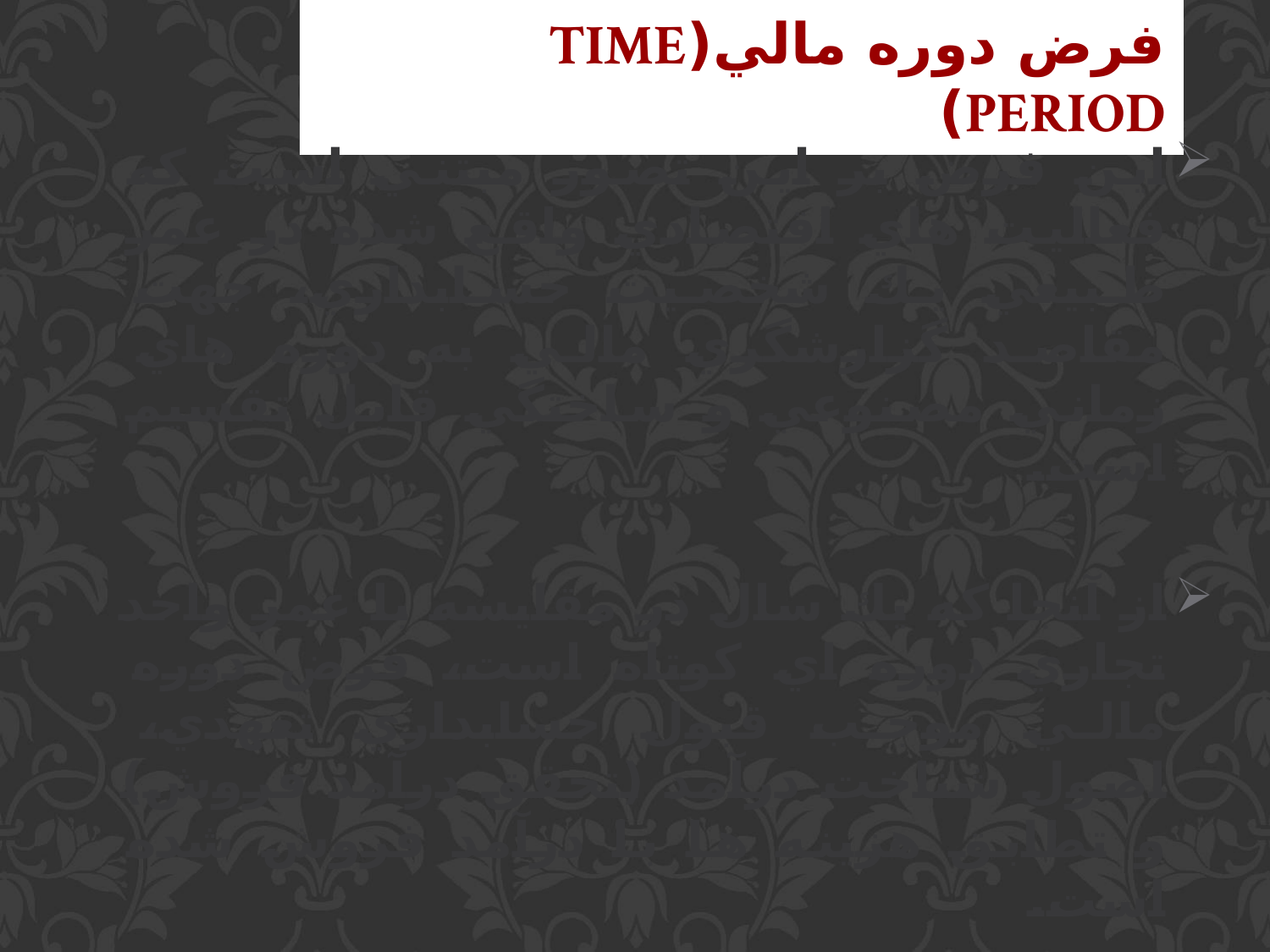

# فرض دوره مالي(Time period)
اين فرض بر اين تصور مبتني است كه فعاليت هاي اقتصادي واقع شده در عمر طبيعي يك شخصيت حسابداري، جهت مقاصد گزارشگري مالي به دوره هاي زماني مصنوعي و ساختگي قابل تقسيم است.

از آنجا كه يك سال در مقايسه با عمر واحد تجاري دوره اي كوتاه است، فرض دوره مالي موجب قبول حسابداري تعهدي، اصول شناخت درآمد (تحقق درآمد فروش) و تطابق هزينه ها با درآمد فروش شده است.

استانداردهای حسابداری اغلب کشورها دوره مالی را جهت بررسی وضعیت مالی و نتایج عملکرد واحد تجاری سالانه (سال مالی) مورد پذیرش قرار دادند.